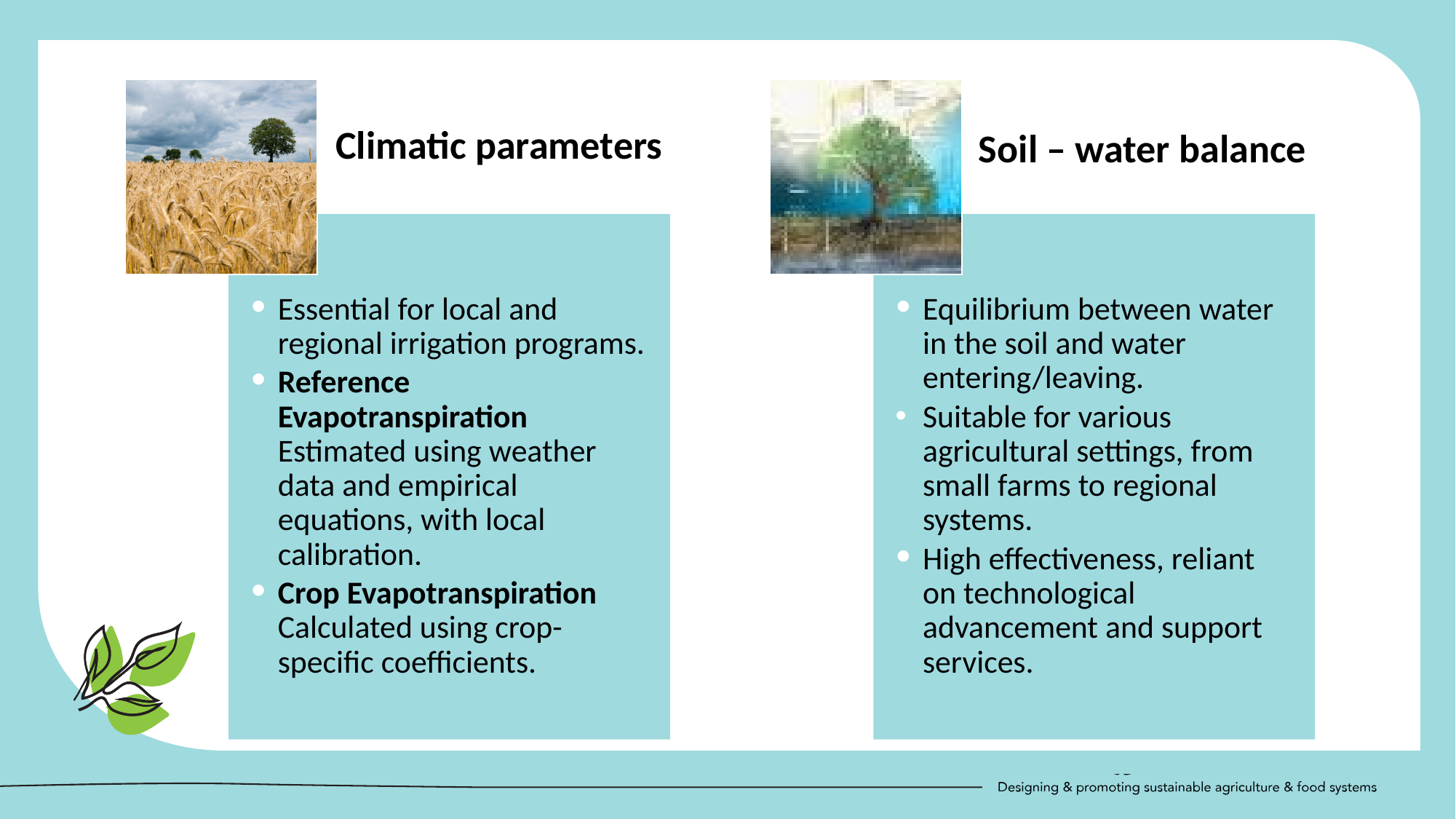

Climatic parameters
Soil – water balance
Essential for local and regional irrigation programs.
Reference Evapotranspiration Estimated using weather data and empirical equations, with local calibration.
Crop Evapotranspiration Calculated using crop-specific coefficients.

Equilibrium between water in the soil and water entering/leaving.
Suitable for various agricultural settings, from small farms to regional systems.
High effectiveness, reliant on technological advancement and support services.